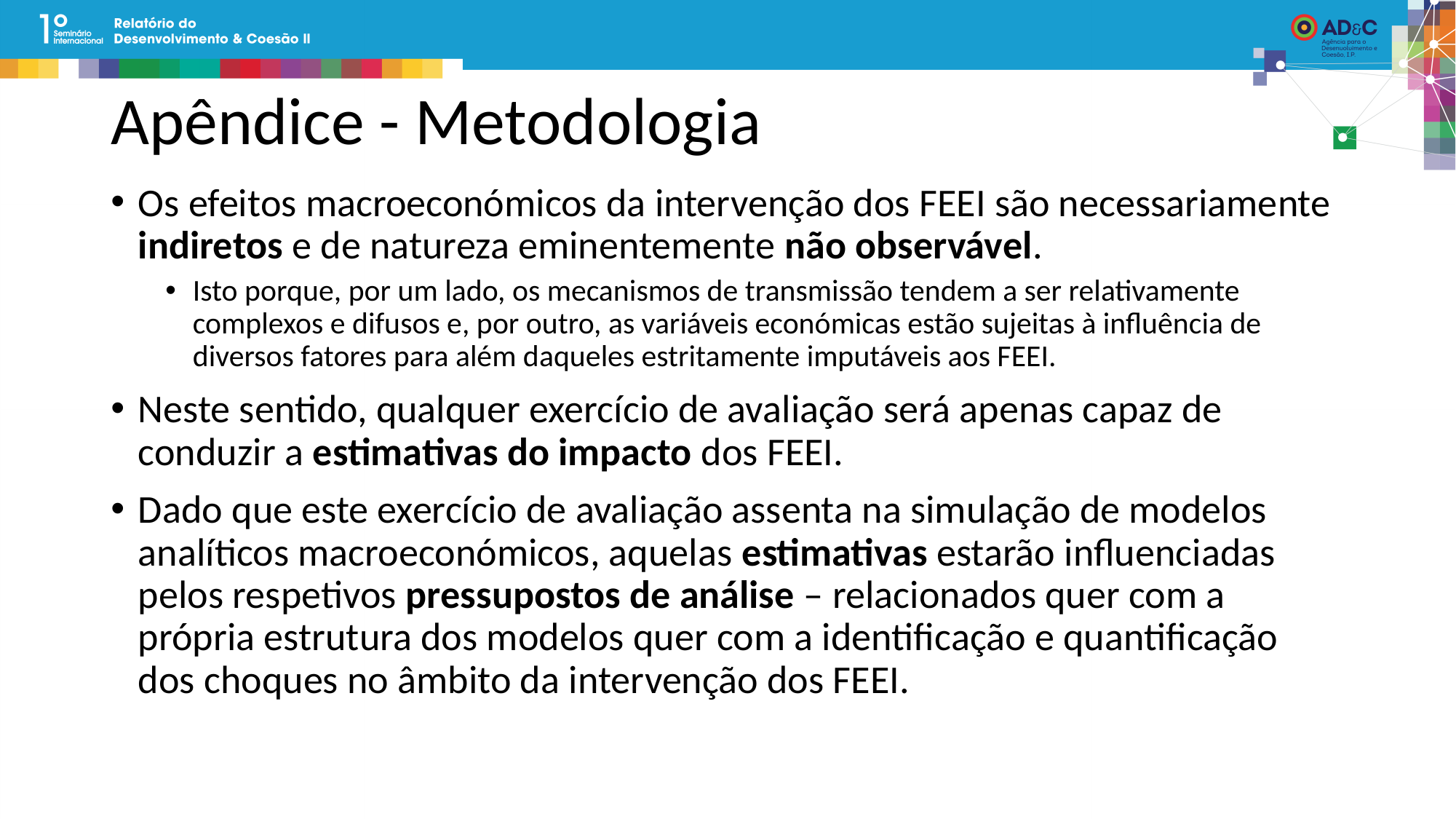

# Apêndice - Metodologia
Os efeitos macroeconómicos da intervenção dos FEEI são necessariamente indiretos e de natureza eminentemente não observável.
Isto porque, por um lado, os mecanismos de transmissão tendem a ser relativamente complexos e difusos e, por outro, as variáveis económicas estão sujeitas à influência de diversos fatores para além daqueles estritamente imputáveis aos FEEI.
Neste sentido, qualquer exercício de avaliação será apenas capaz de conduzir a estimativas do impacto dos FEEI.
Dado que este exercício de avaliação assenta na simulação de modelos analíticos macroeconómicos, aquelas estimativas estarão influenciadas pelos respetivos pressupostos de análise – relacionados quer com a própria estrutura dos modelos quer com a identificação e quantificação dos choques no âmbito da intervenção dos FEEI.